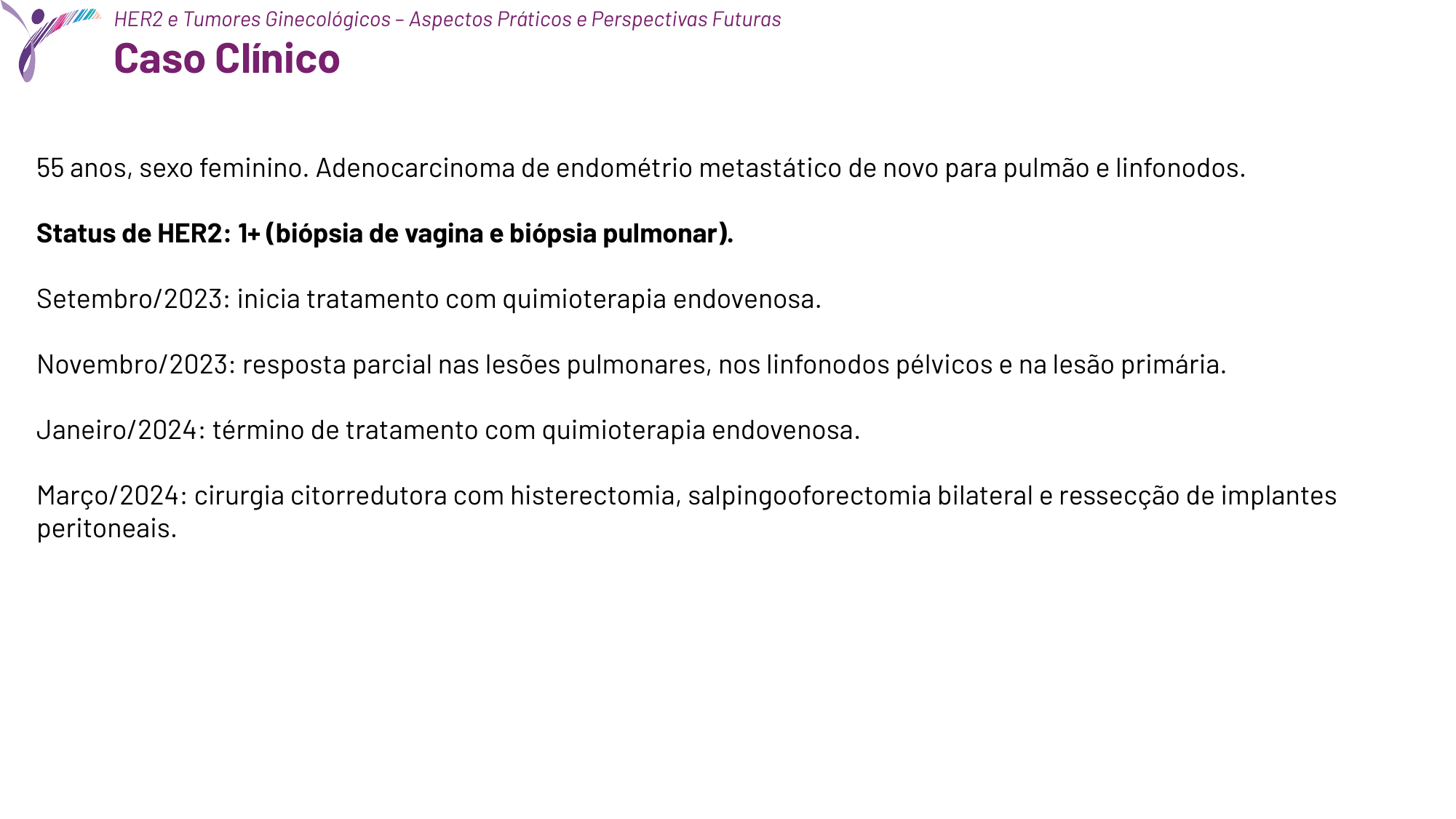

HER2 e Tumores Ginecológicos – Aspectos Práticos e Perspectivas Futuras
Caso Clínico
55 anos, sexo feminino. Adenocarcinoma de endométrio metastático de novo para pulmão e linfonodos.

Status de HER2: 1+ (biópsia de vagina e biópsia pulmonar).

Setembro/2023: inicia tratamento com quimioterapia endovenosa.

Novembro/2023: resposta parcial nas lesões pulmonares, nos linfonodos pélvicos e na lesão primária.

Janeiro/2024: término de tratamento com quimioterapia endovenosa.

Março/2024: cirurgia citorredutora com histerectomia, salpingooforectomia bilateral e ressecção de implantes peritoneais.